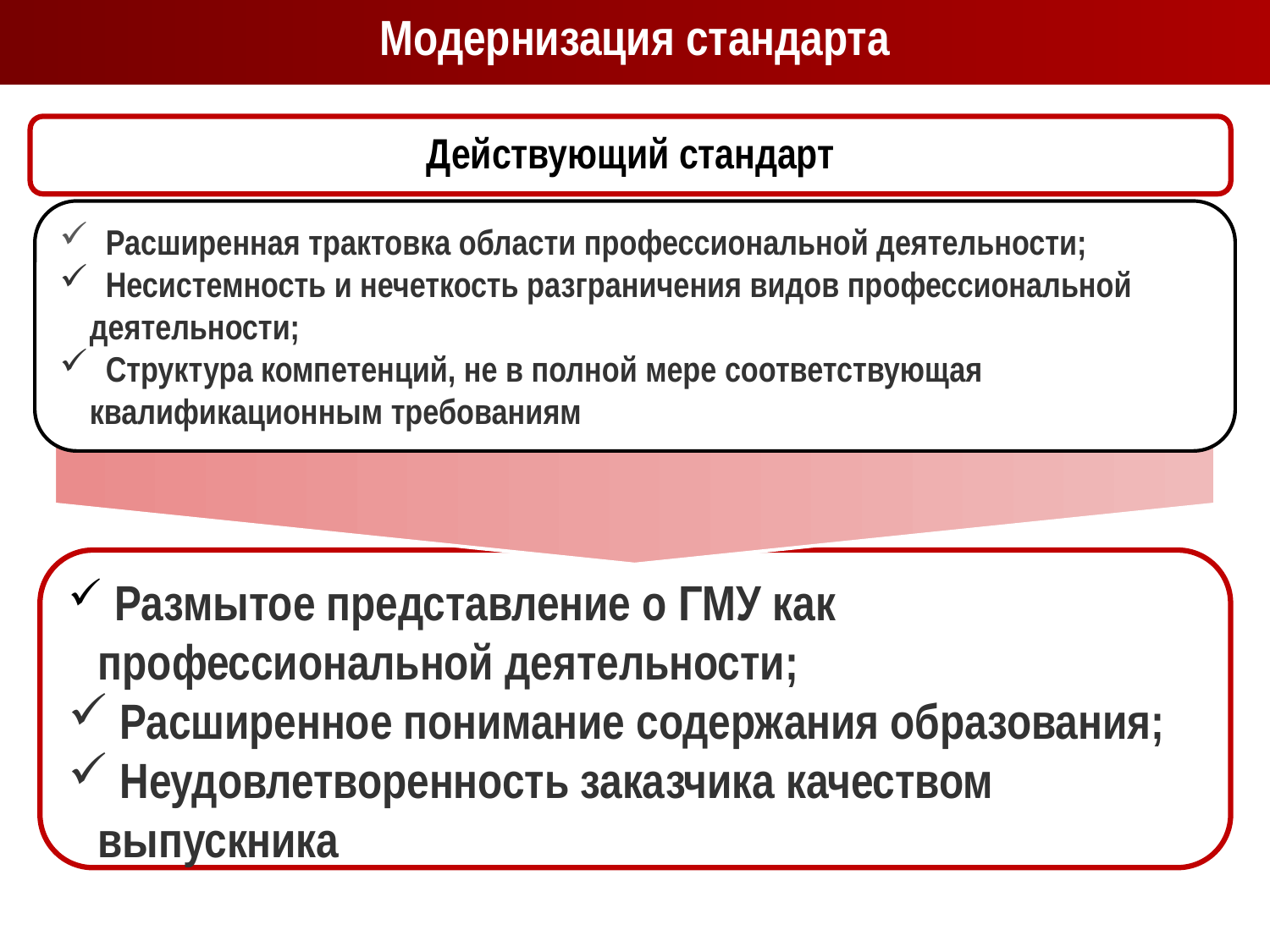

Модернизация стандарта

Действующий стандарт
  Расширенная трактовка области профессиональной деятельности;
  Несистемность и нечеткость разграничения видов профессиональной деятельности;
  Структура компетенций, не в полной мере соответствующая квалификационным требованиям

 Размытое представление о ГМУ как профессиональной деятельности;
 Расширенное понимание содержания образования;
 Неудовлетворенность заказчика качеством выпускника